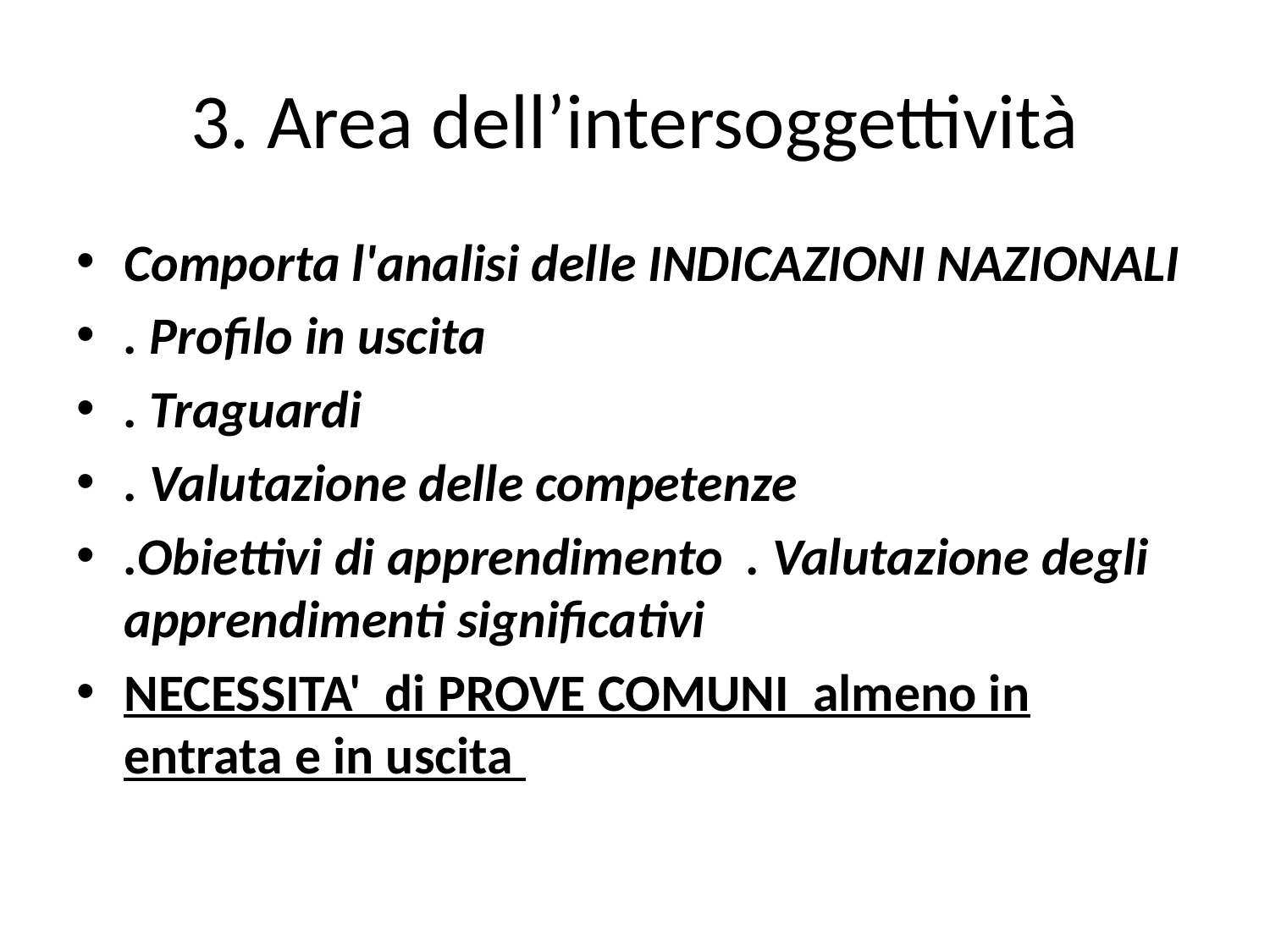

# 3. Area dell’intersoggettività
Comporta l'analisi delle INDICAZIONI NAZIONALI
. Profilo in uscita
. Traguardi
. Valutazione delle competenze
.Obiettivi di apprendimento  . Valutazione degli apprendimenti significativi
NECESSITA'  di PROVE COMUNI  almeno in entrata e in uscita